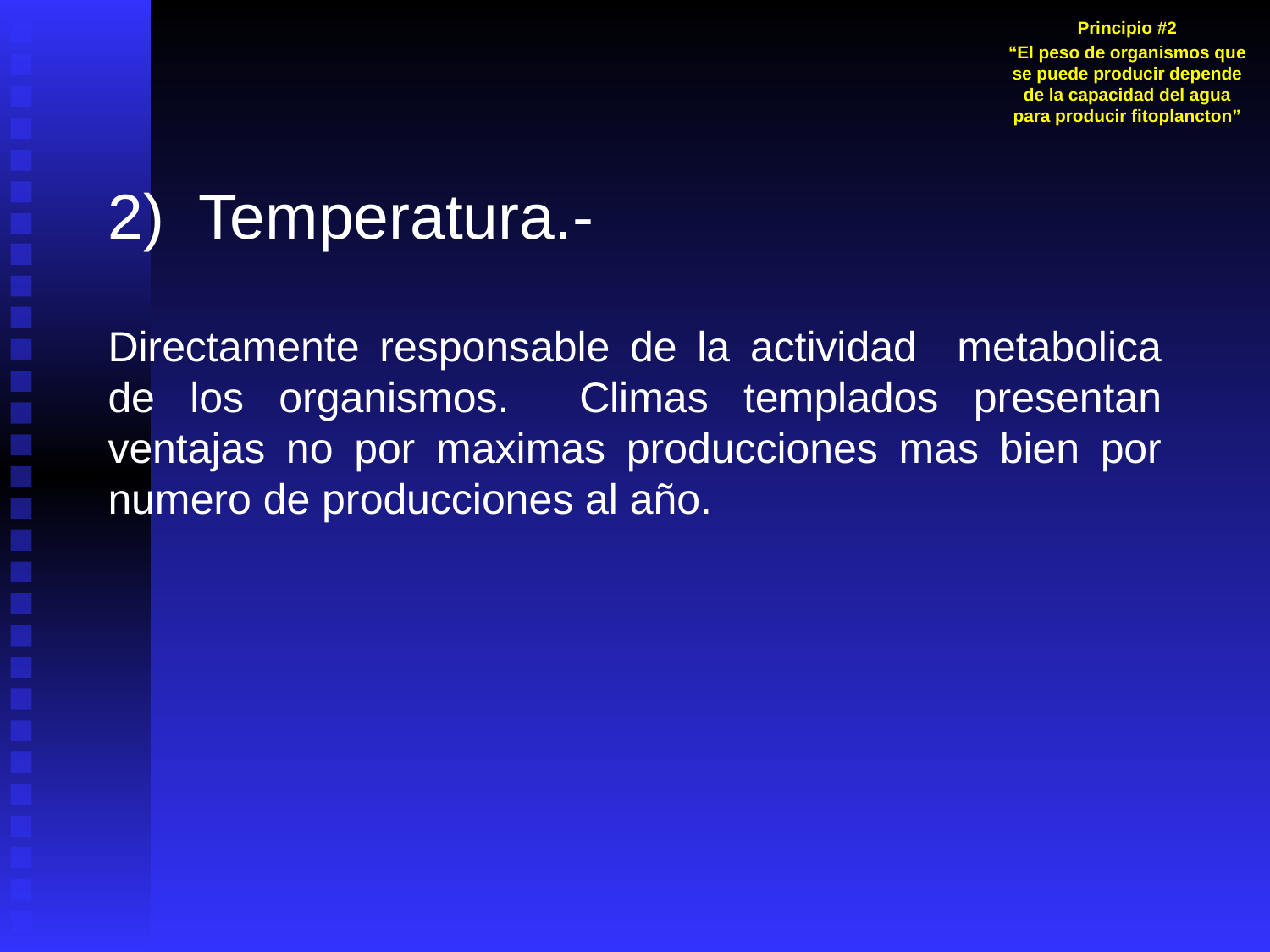

Principio #2
“El peso de organismos que se puede producir depende de la capacidad del agua para producir fitoplancton”
2)  Temperatura.-

Directamente responsable de la actividad  metabolica de los organismos.  Climas templados presentan ventajas no por maximas producciones mas bien por numero de producciones al año.